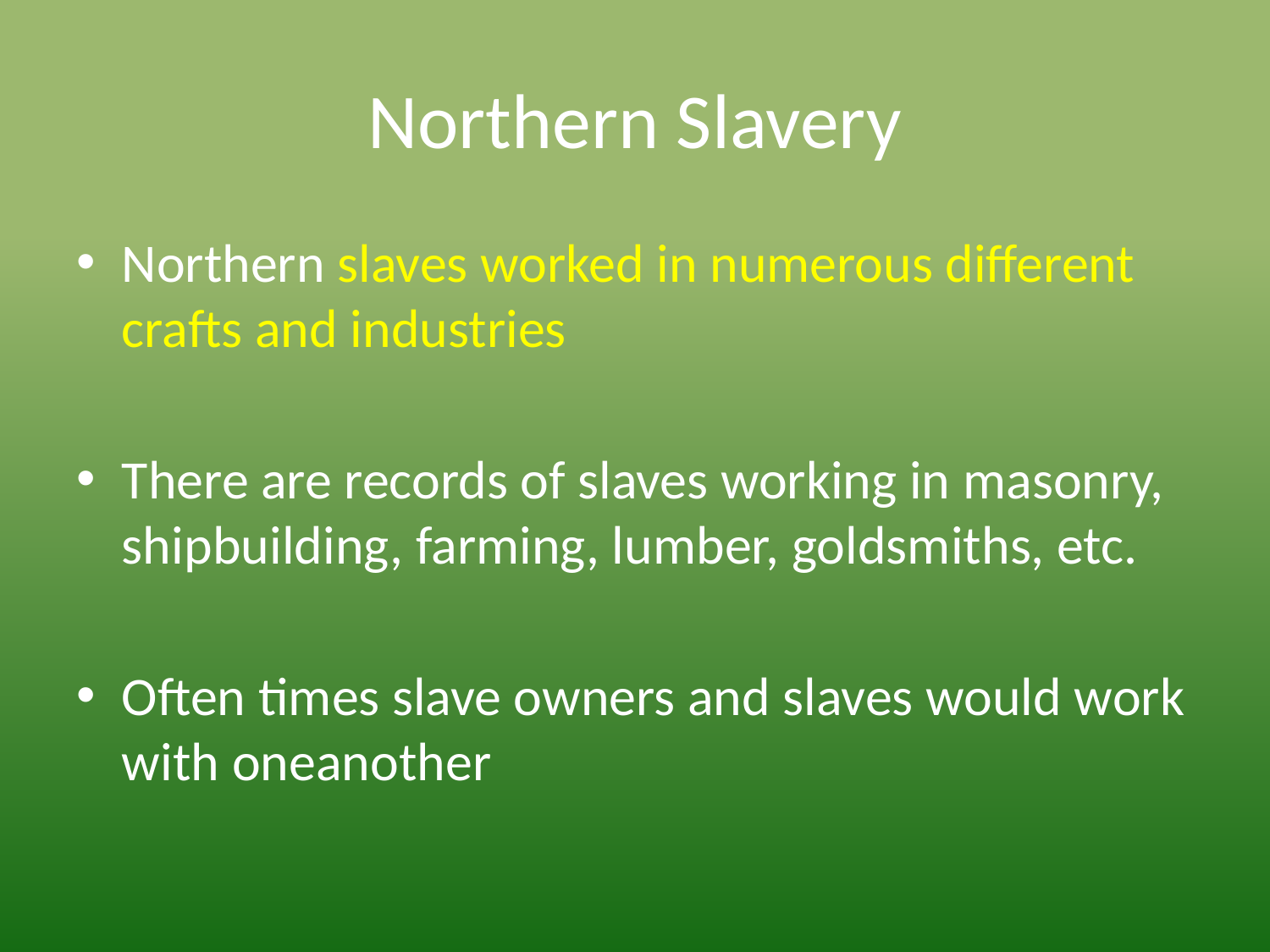

# Northern Slavery
Northern slaves worked in numerous different crafts and industries

There are records of slaves working in masonry, shipbuilding, farming, lumber, goldsmiths, etc.

Often times slave owners and slaves would work with oneanother